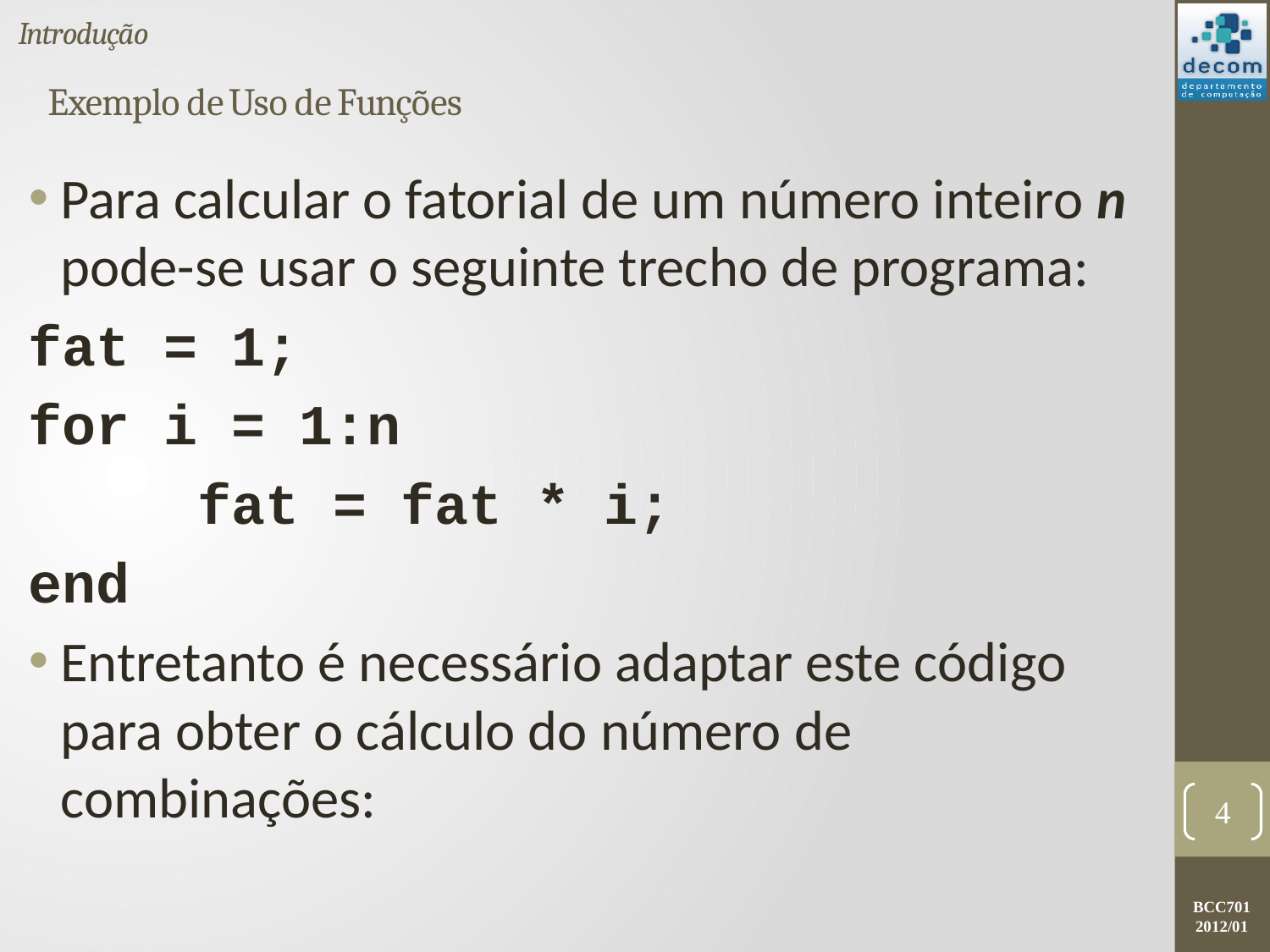

Introdução
# Exemplo de Uso de Funções
Para calcular o fatorial de um número inteiro n pode-se usar o seguinte trecho de programa:
fat = 1;
for i = 1:n
     fat = fat * i;
end
Entretanto é necessário adaptar este código para obter o cálculo do número de combinações:
4